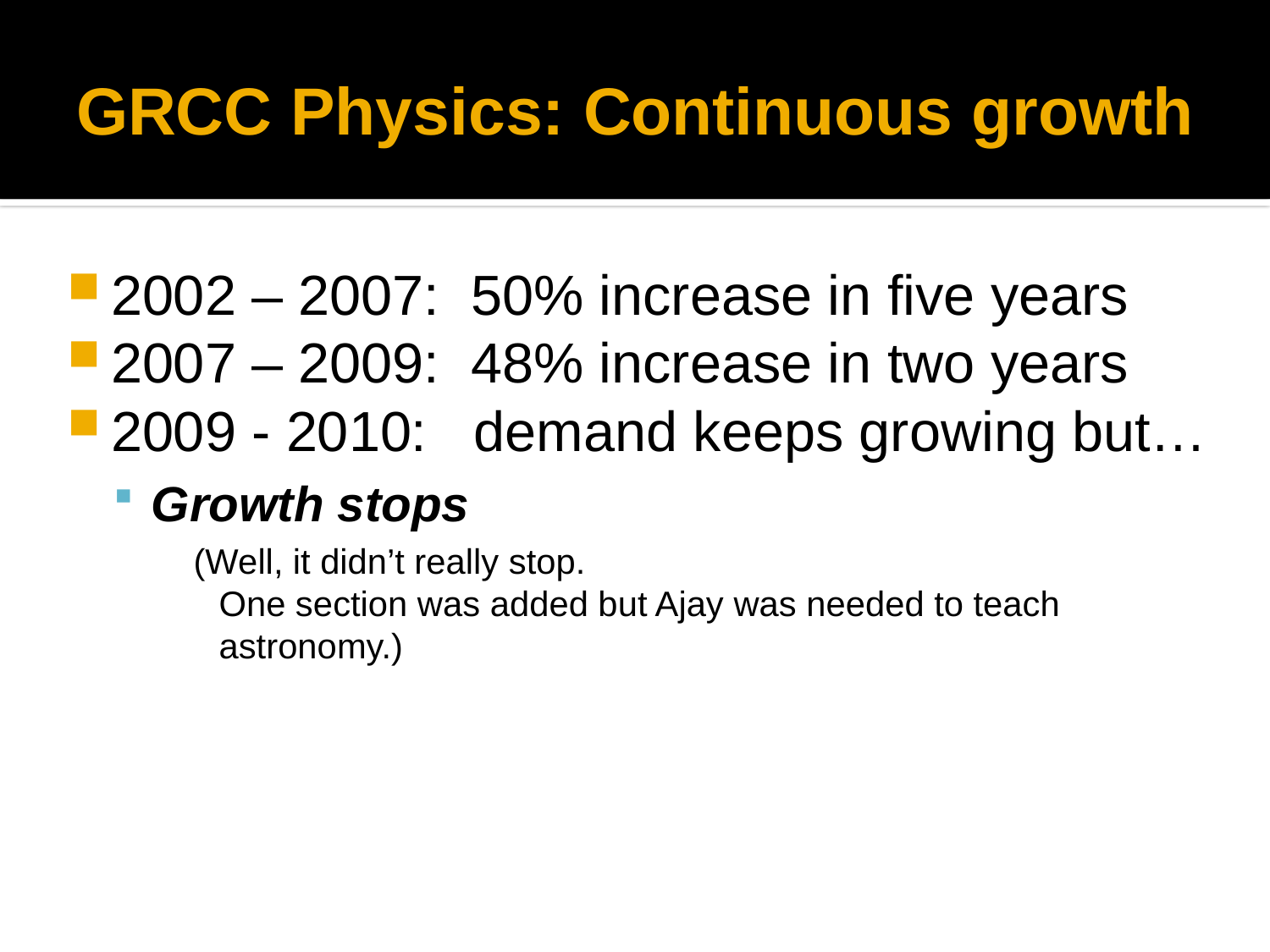

# GRCC Physics: Continuous growth
2002 – 2007:  50% increase in five years
2007 – 2009:  48% increase in two years
2009 - 2010:   demand keeps growing but…
Growth stops
(Well, it didn’t really stop.
One section was added but Ajay was needed to teach astronomy.)